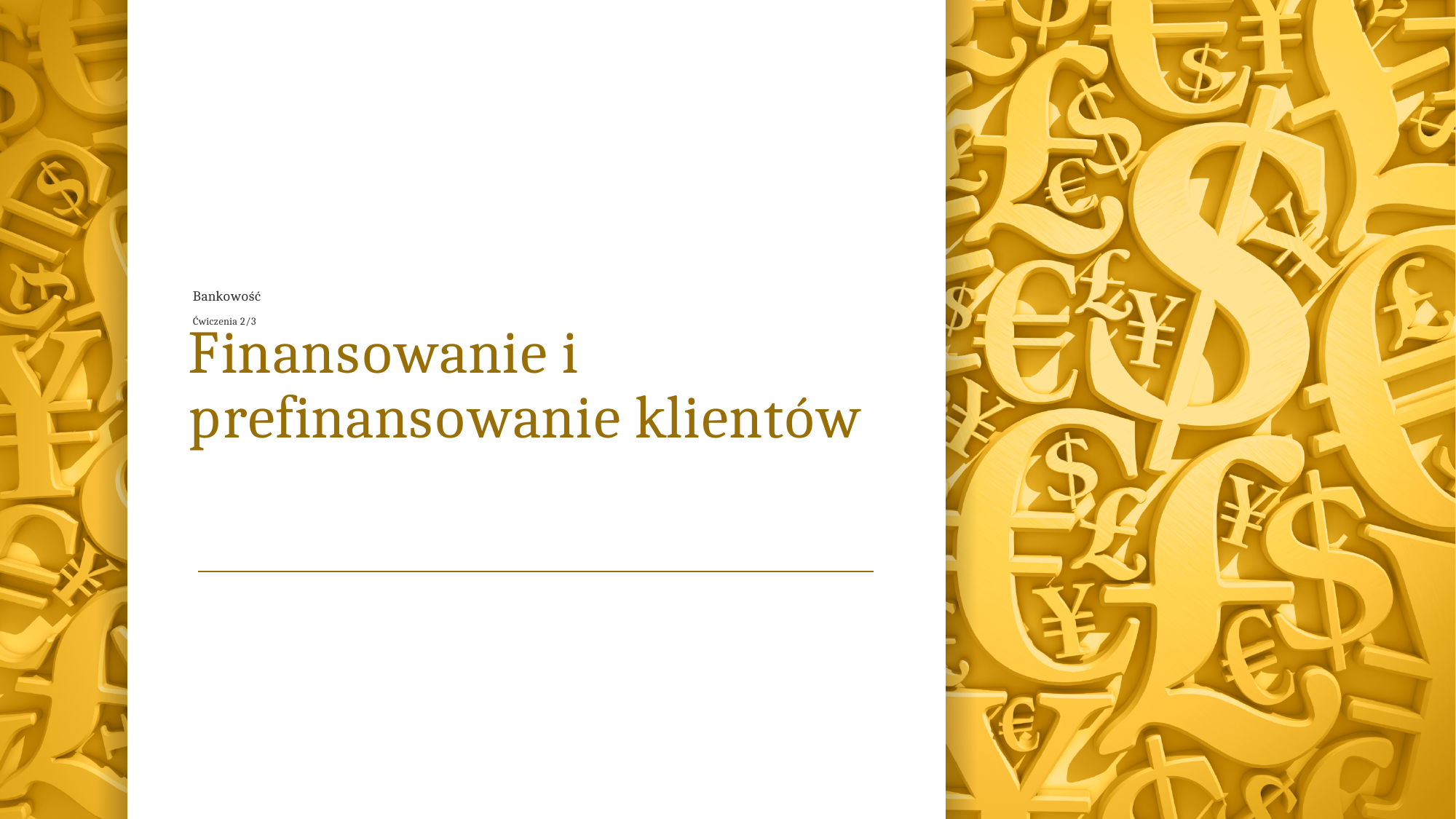

# Bankowość Ćwiczenia 2/3
Finansowanie i prefinansowanie klientów